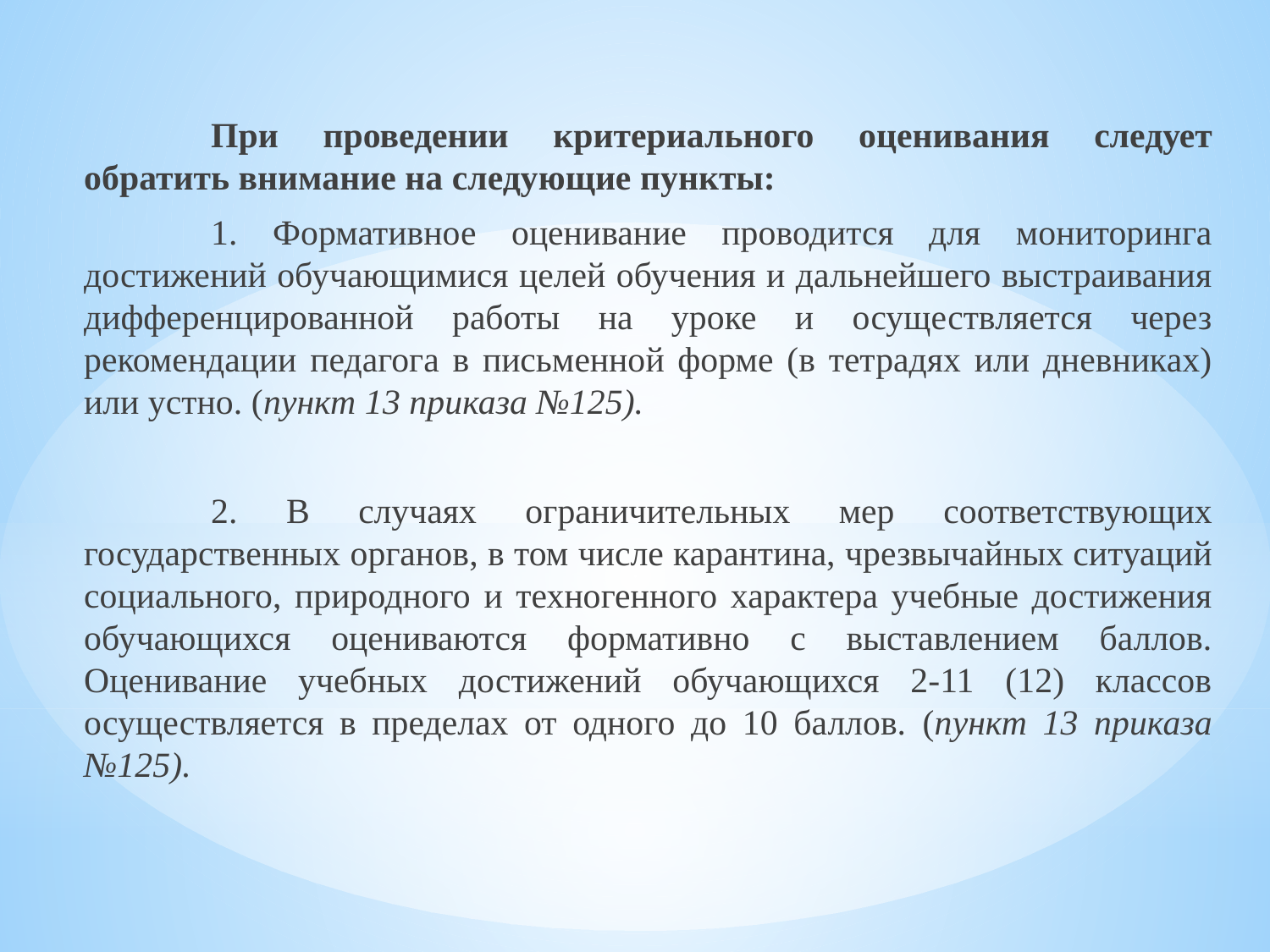

При проведении критериального оценивания следует обратить внимание на следующие пункты:
	1. Формативное оценивание проводится для мониторинга достижений обучающимися целей обучения и дальнейшего выстраивания дифференцированной работы на уроке и осуществляется через рекомендации педагога в письменной форме (в тетрадях или дневниках) или устно. (пункт 13 приказа №125).

	2. В случаях ограничительных мер соответствующих государственных органов, в том числе карантина, чрезвычайных ситуаций социального, природного и техногенного характера учебные достижения обучающихся оцениваются формативно с выставлением баллов. Оценивание учебных достижений обучающихся 2-11 (12) классов осуществляется в пределах от одного до 10 баллов. (пункт 13 приказа №125).